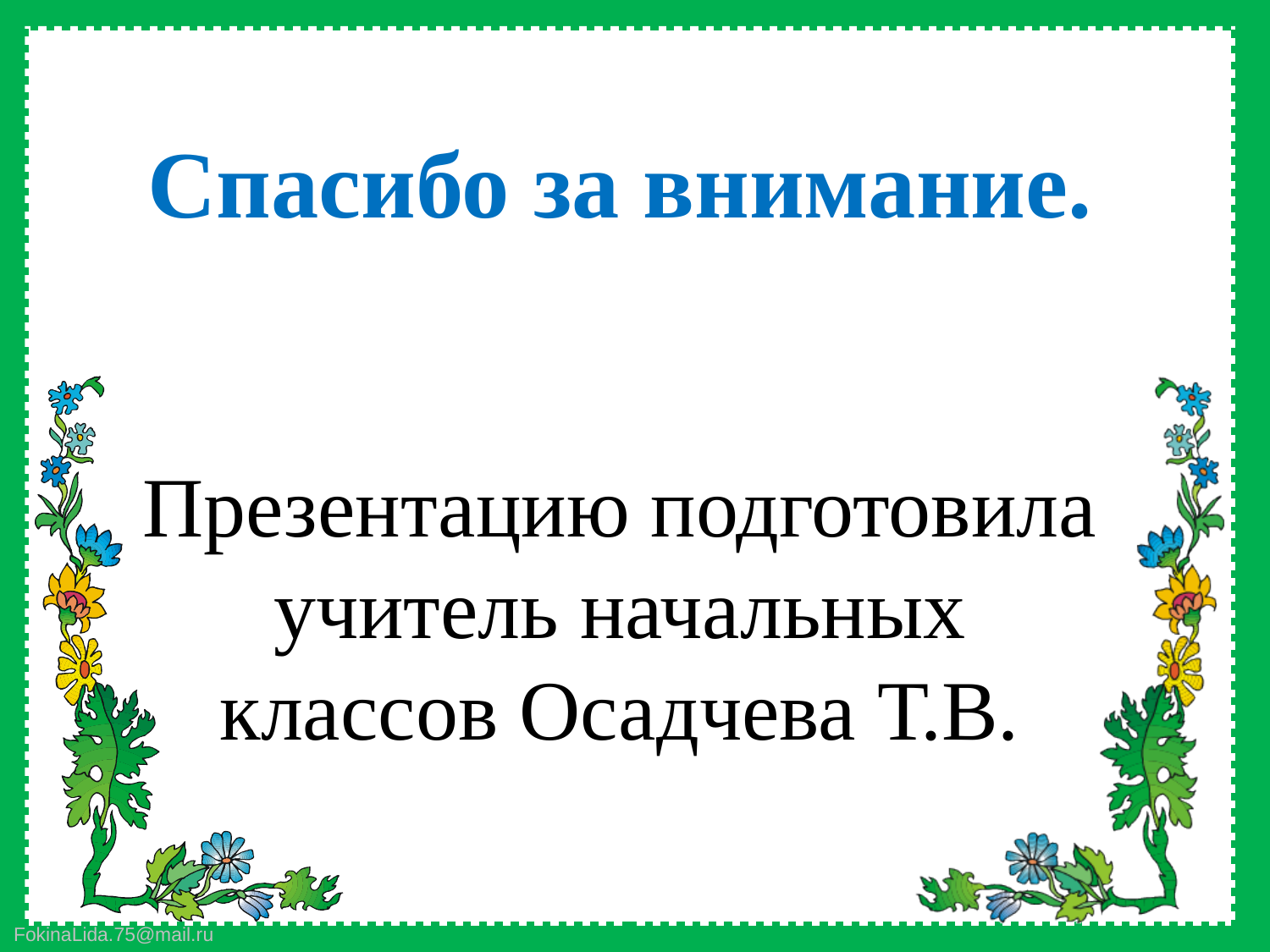

Спасибо за внимание.

Презентацию подготовила учитель начальных классов Осадчева Т.В.